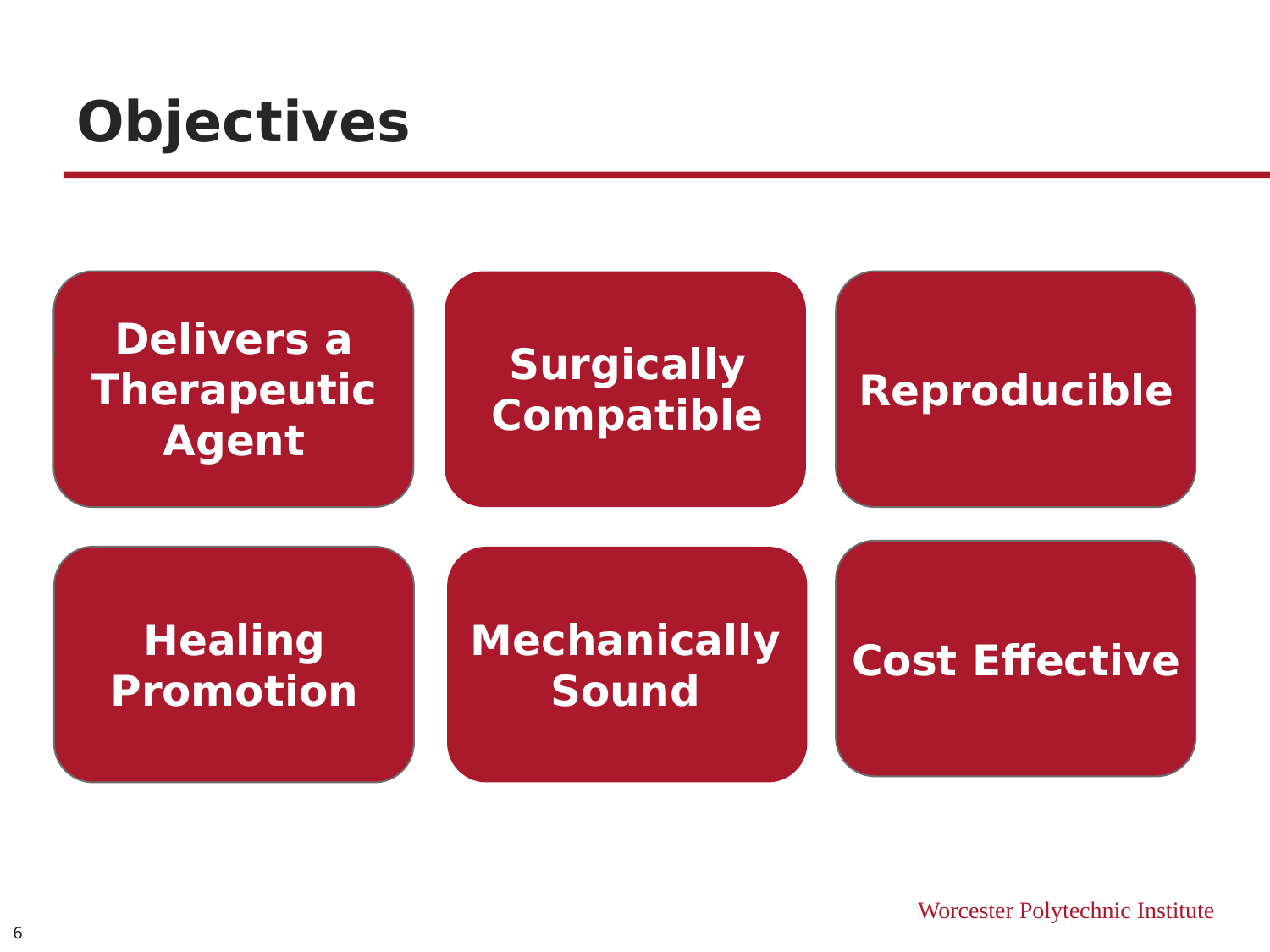

# Objectives

Delivers a Therapeutic Agent

Healing Promotion

Surgically Compatible

Mechanically Sound

Reproducible

Cost Effective
6